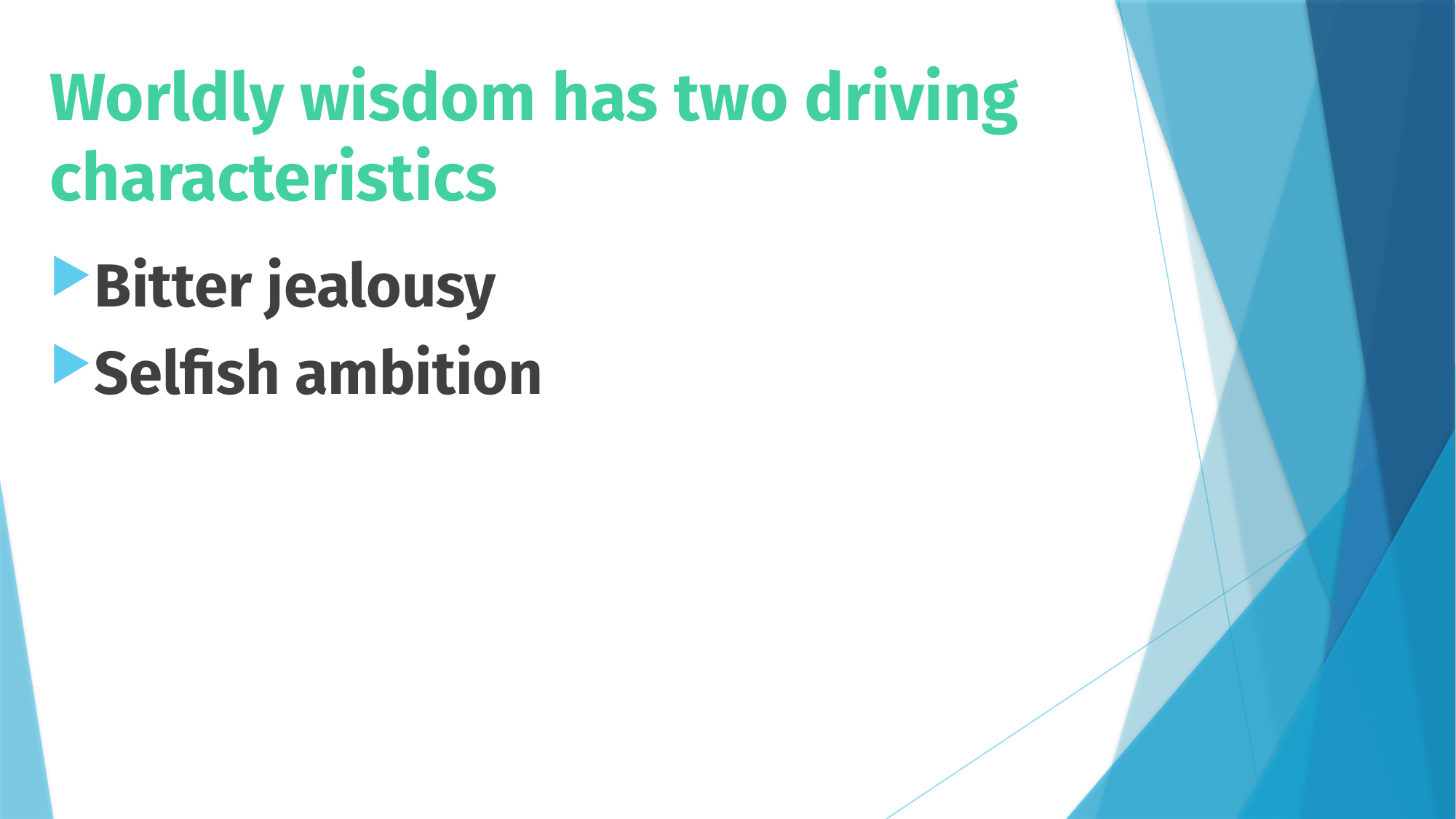

# Worldly wisdom has two driving characteristics
Bitter jealousy
Selfish ambition